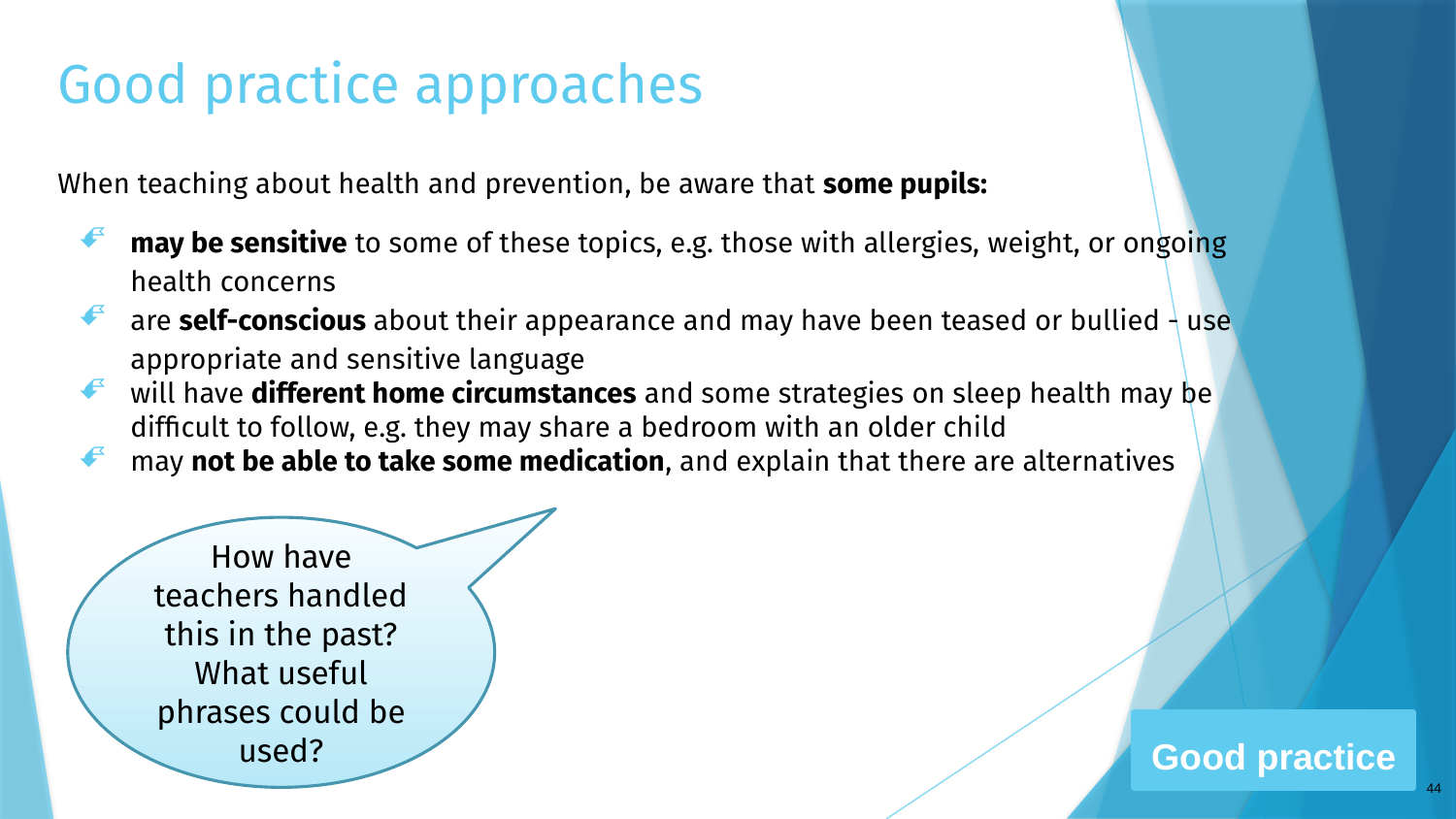

# Good practice approaches

When teaching about health and prevention, be aware that some pupils:
may be sensitive to some of these topics, e.g. those with allergies, weight, or ongoing health concerns
are self-conscious about their appearance and may have been teased or bullied - use appropriate and sensitive language
will have different home circumstances and some strategies on sleep health may be difficult to follow, e.g. they may share a bedroom with an older child
may not be able to take some medication, and explain that there are alternatives
How have teachers handled this in the past? What useful phrases could be used?
Good practice
44